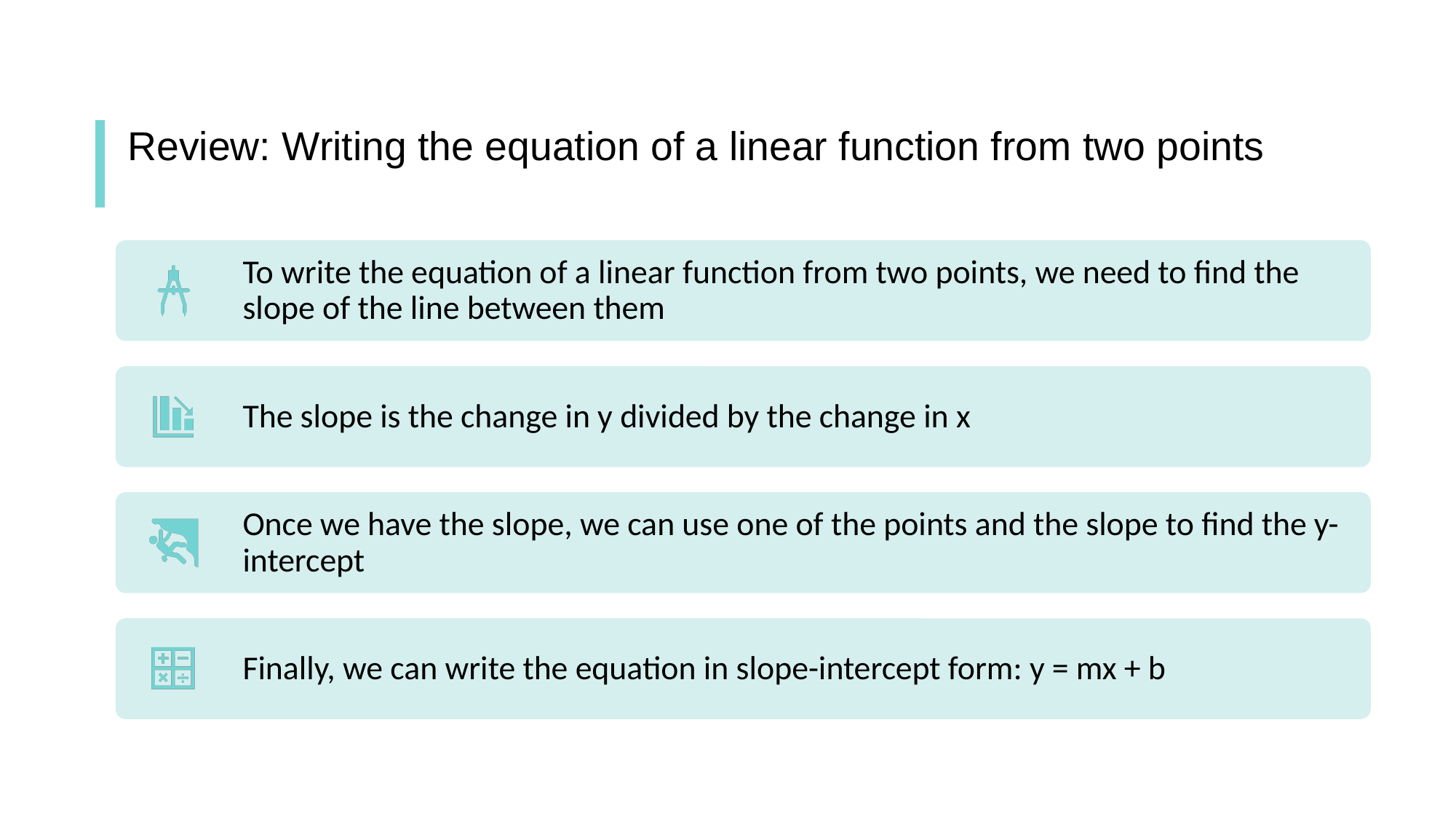

# Review: Writing the equation of a linear function from two points
To write the equation of a linear function from two points, we need to find the slope of the line between them
The slope is the change in y divided by the change in x
Once we have the slope, we can use one of the points and the slope to find the y-intercept
Finally, we can write the equation in slope-intercept form: y = mx + b